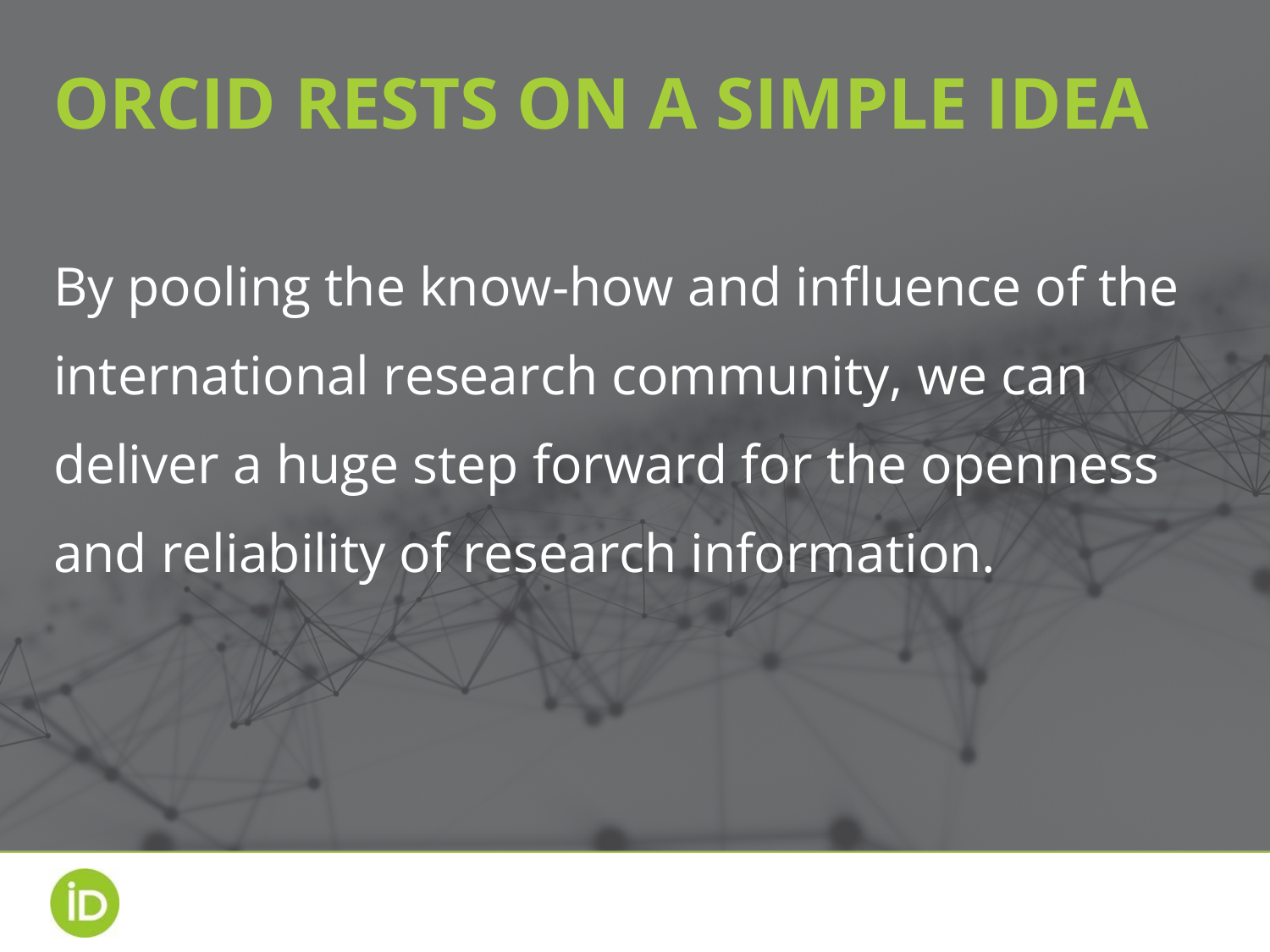

ORCID RESTS ON A SIMPLE IDEA

By pooling the know-how and influence of the international research community, we can deliver a huge step forward for the openness and reliability of research information.